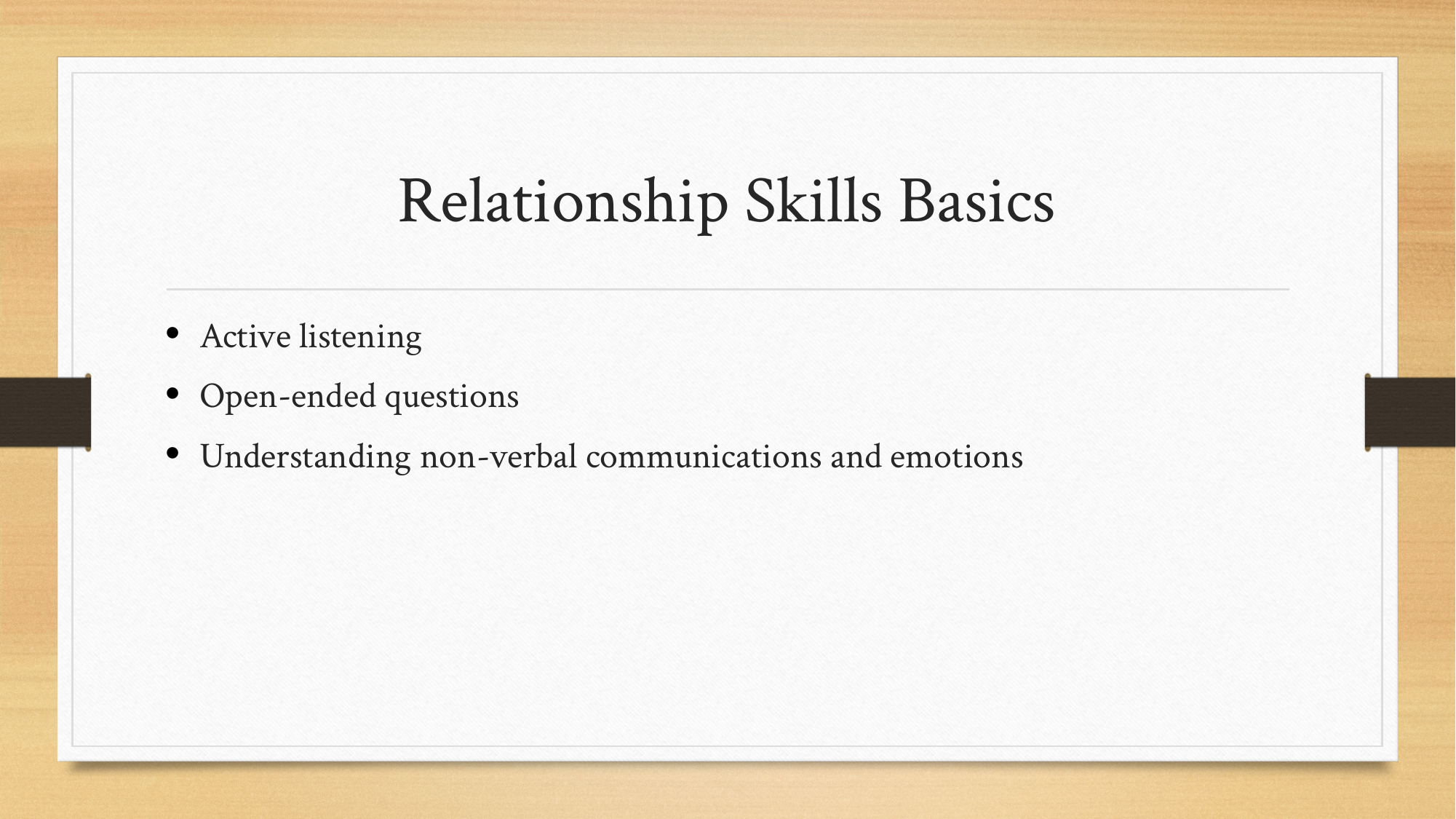

# Relationship Skills Basics
Active listening
Open-ended questions
Understanding non-verbal communications and emotions